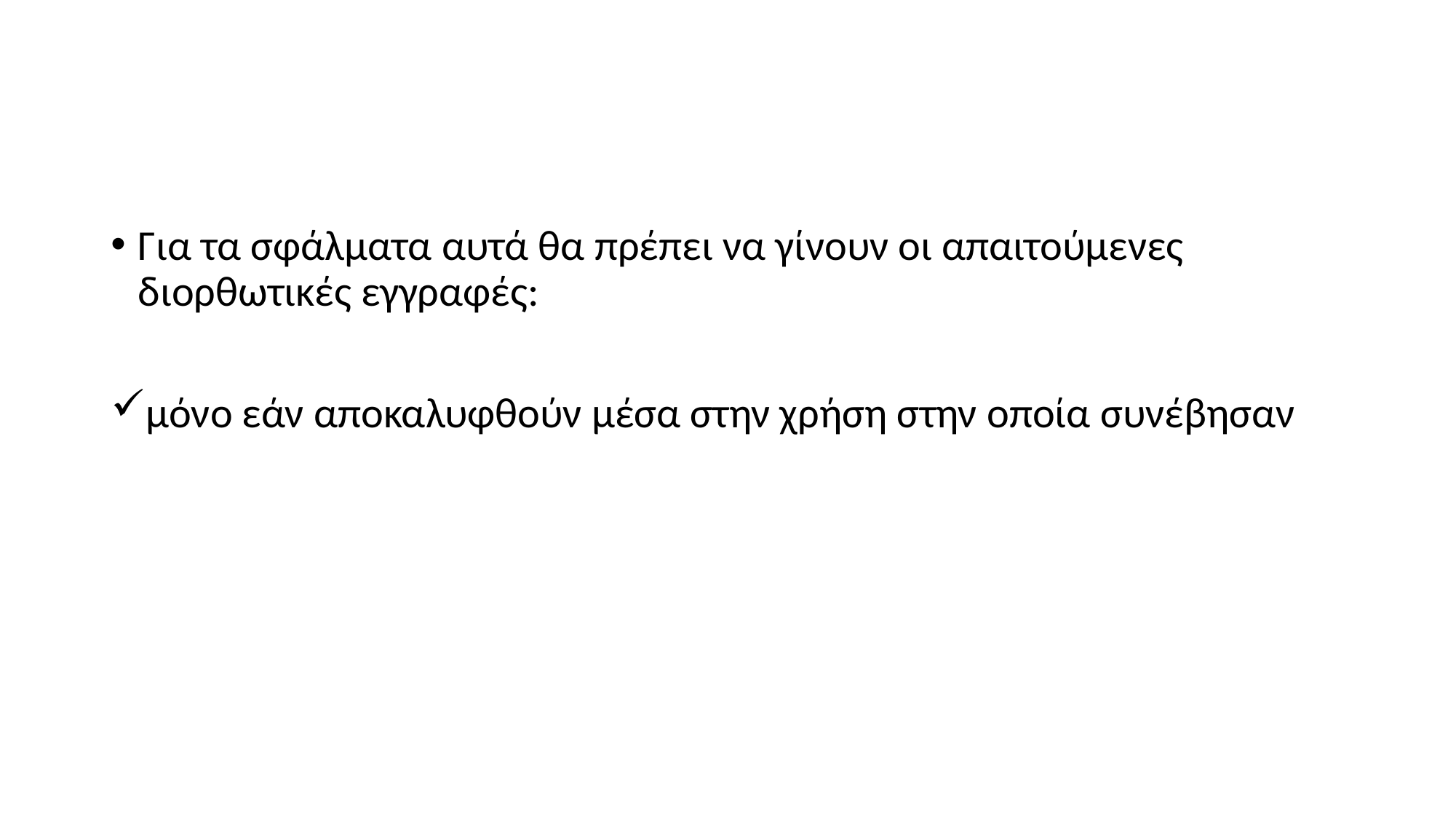

#
Για τα σφάλματα αυτά θα πρέπει να γίνουν οι απαιτούμενες διορθωτικές εγγραφές:

μόνο εάν αποκαλυφθούν μέσα στην χρήση στην οποία συνέβησαν